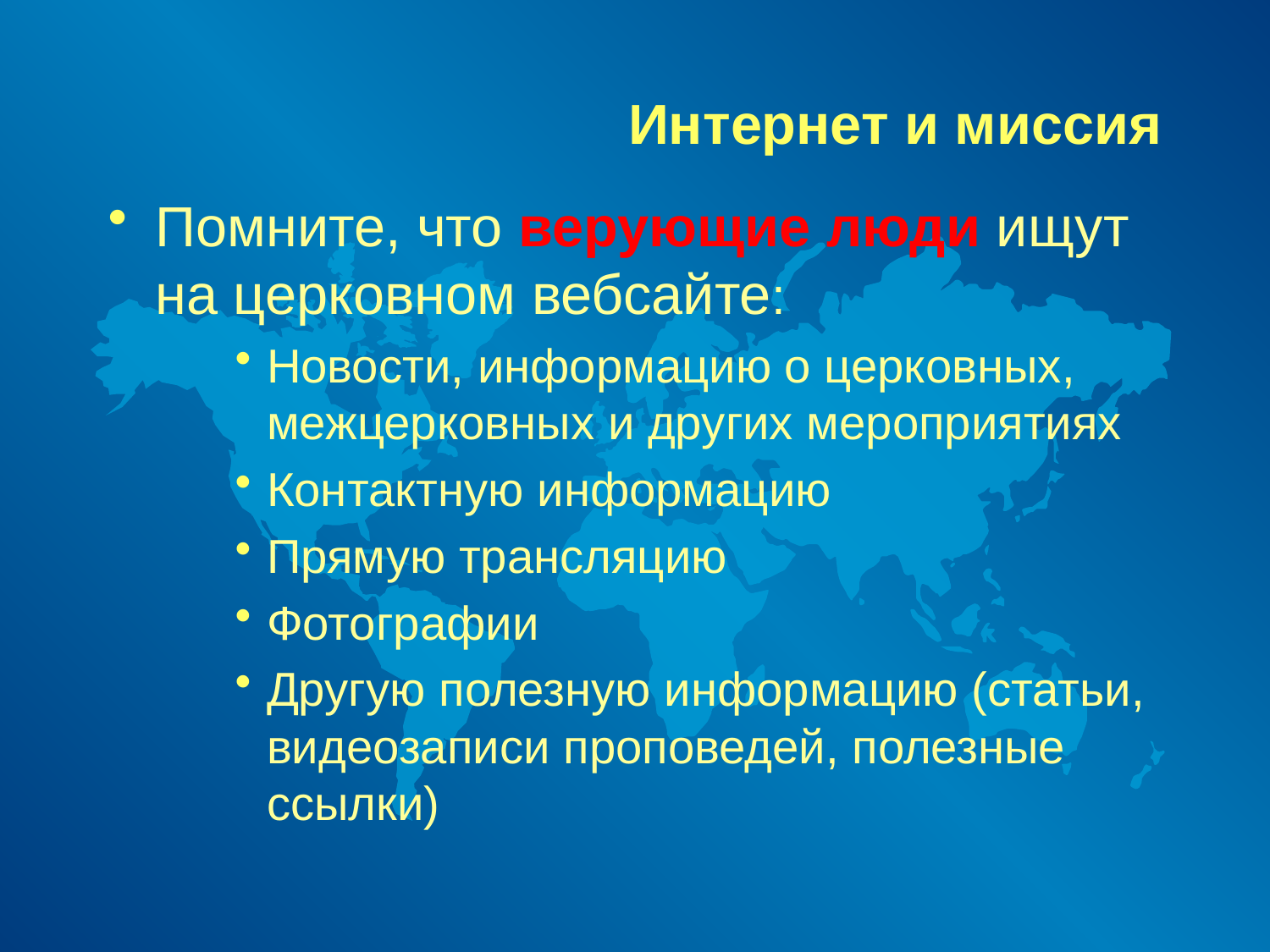

# Интернет и миссия
Помните, что верующие люди ищут на церковном вебсайте:
Новости, информацию о церковных, межцерковных и других мероприятиях
Контактную информацию
Прямую трансляцию
Фотографии
Другую полезную информацию (статьи, видеозаписи проповедей, полезные ссылки)